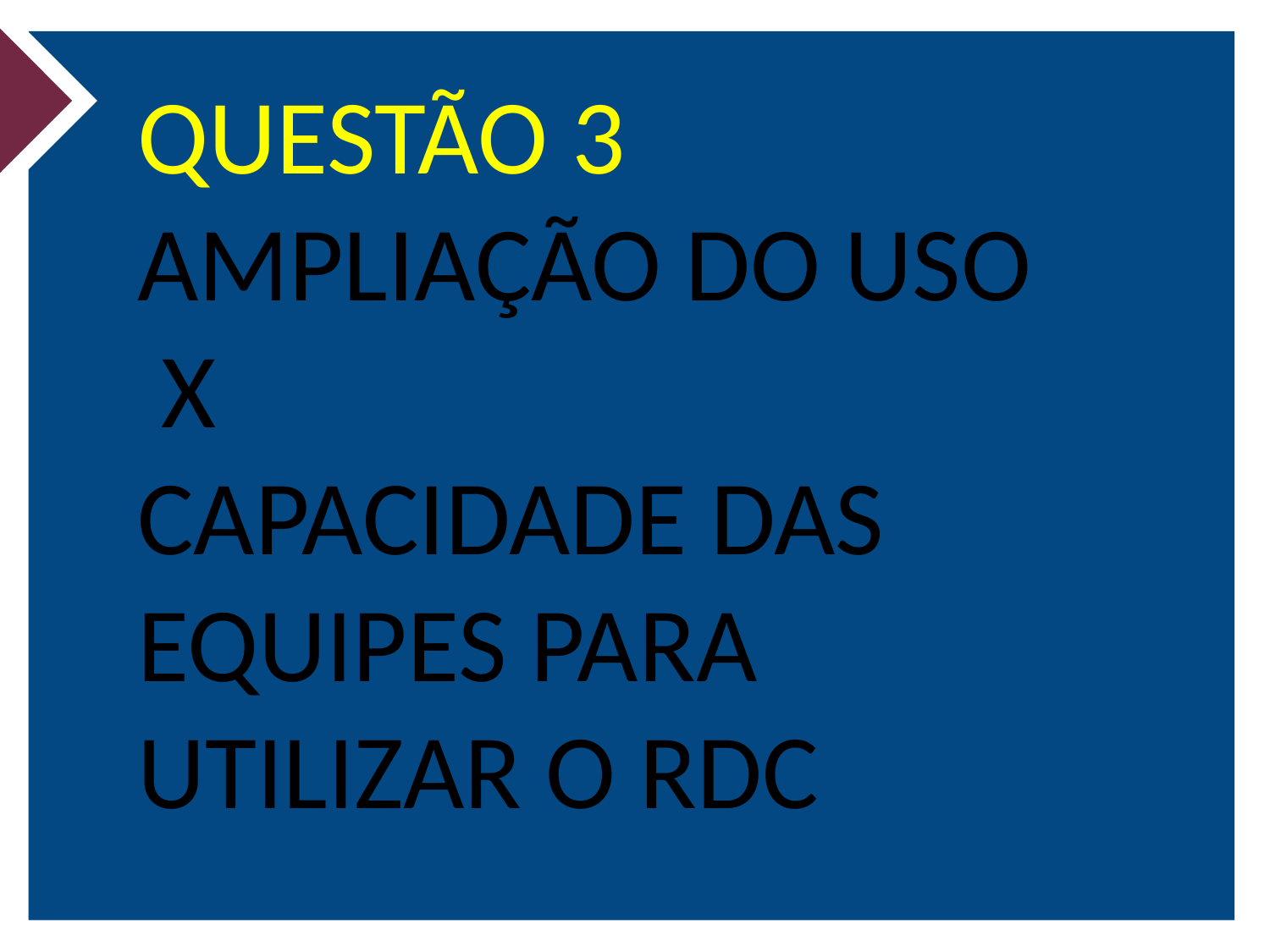

QUESTÃO 3
AMPLIAÇÃO DO USO
 X
CAPACIDADE DAS EQUIPES PARA UTILIZAR O RDC